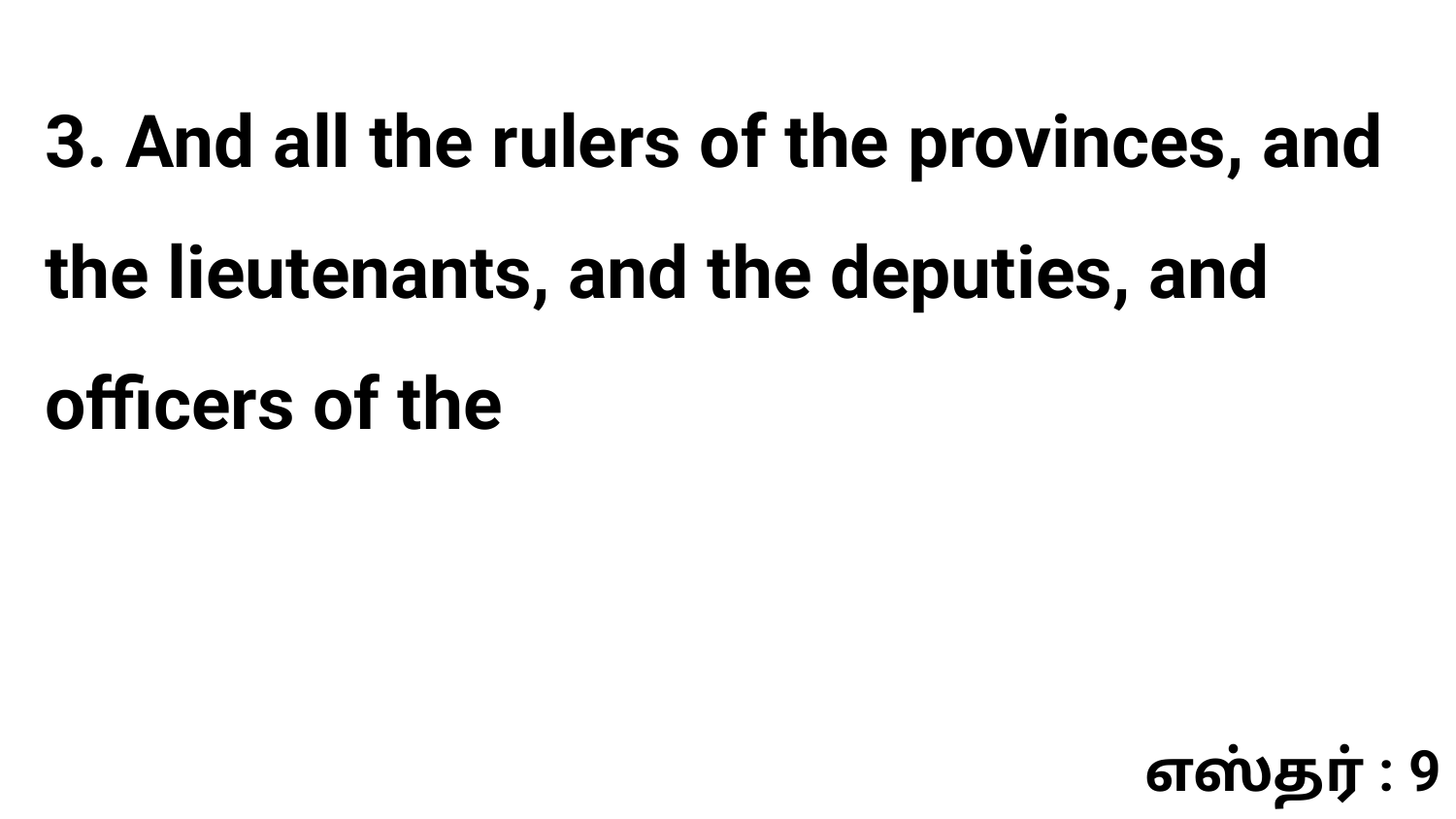

3. And all the rulers of the provinces, and the lieutenants, and the deputies, and officers of the
எஸ்தர் : 9